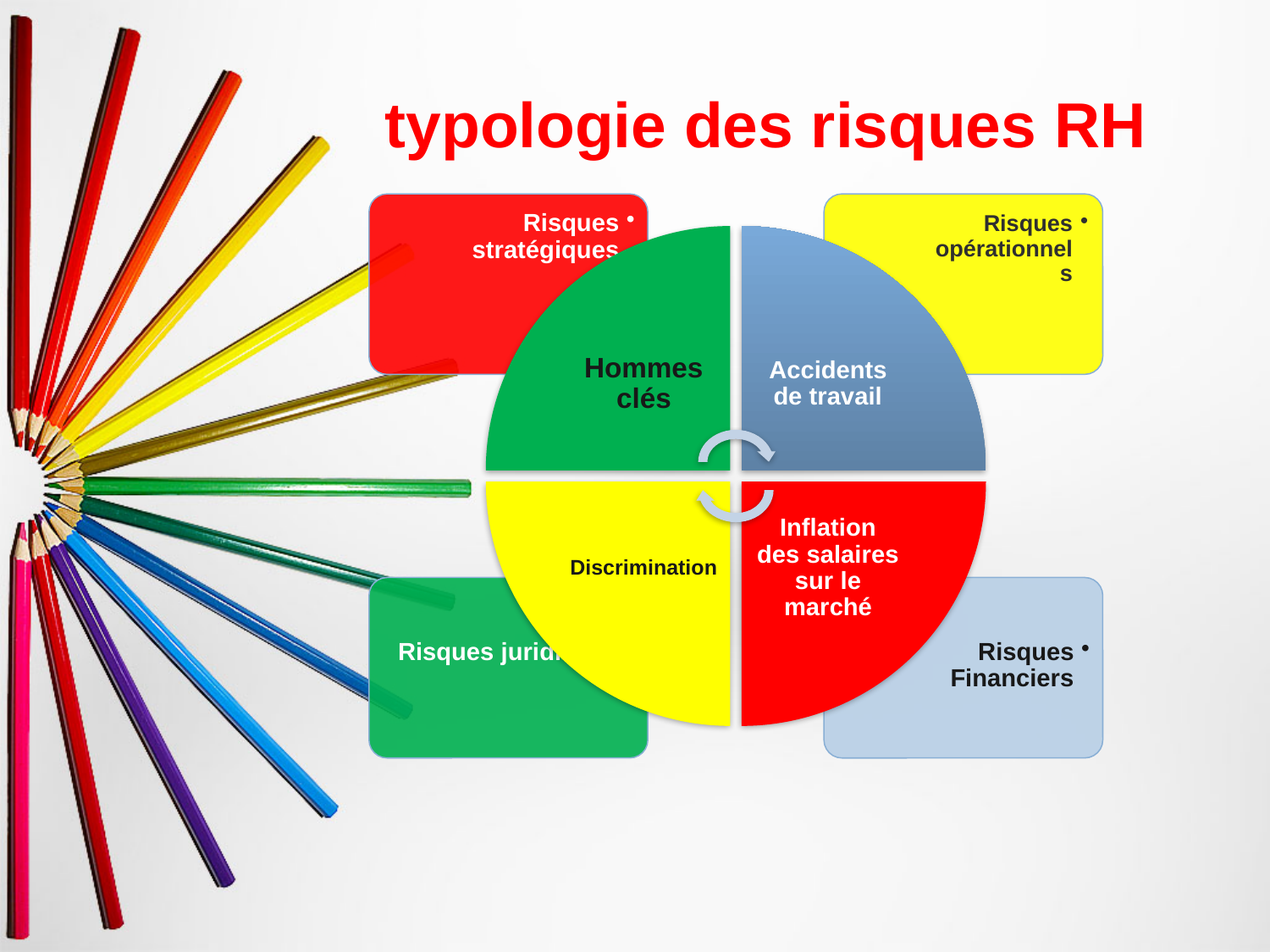

typologie des risques RH
Risques Financiers
Risques juridiques
Risques opérationnels
Risques stratégiques
Hommes clés
Accidents de travail
Inflation des salaires sur le marché
Discrimination